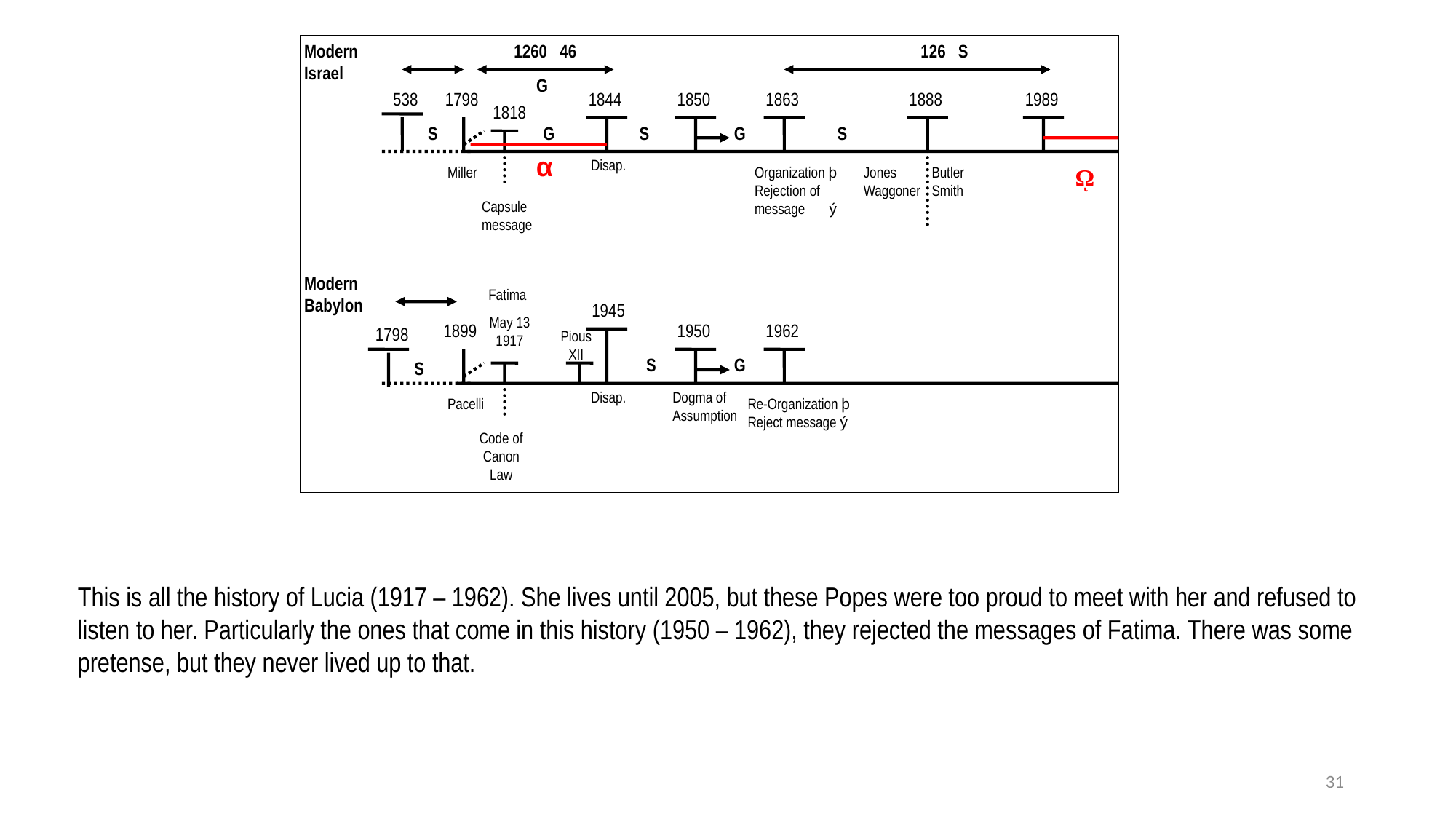

Modern
Israel
1260   46
126   S

G

538
1798
1844
1850
1863
1888
1989
1818

S

G

S

G

S

α

Disap.

Miller
Organization þ
Rejection of  message       ý
Jones
Waggoner
Butler
Smith
ῼ
Capsule message
Modern
Babylon
Fatima
1945

May 13
1917
1899
1950
1962
1798
Pious XII

S

G

S

Disap.
Dogma of Assumption
Pacelli
Re-Organization þ
Reject message ý
Code of Canon Law
This is all the history of Lucia (1917 – 1962). She lives until 2005, but these Popes were too proud to meet with her and refused to listen to her. Particularly the ones that come in this history (1950 – 1962), they rejected the messages of Fatima. There was some pretense, but they never lived up to that.

31